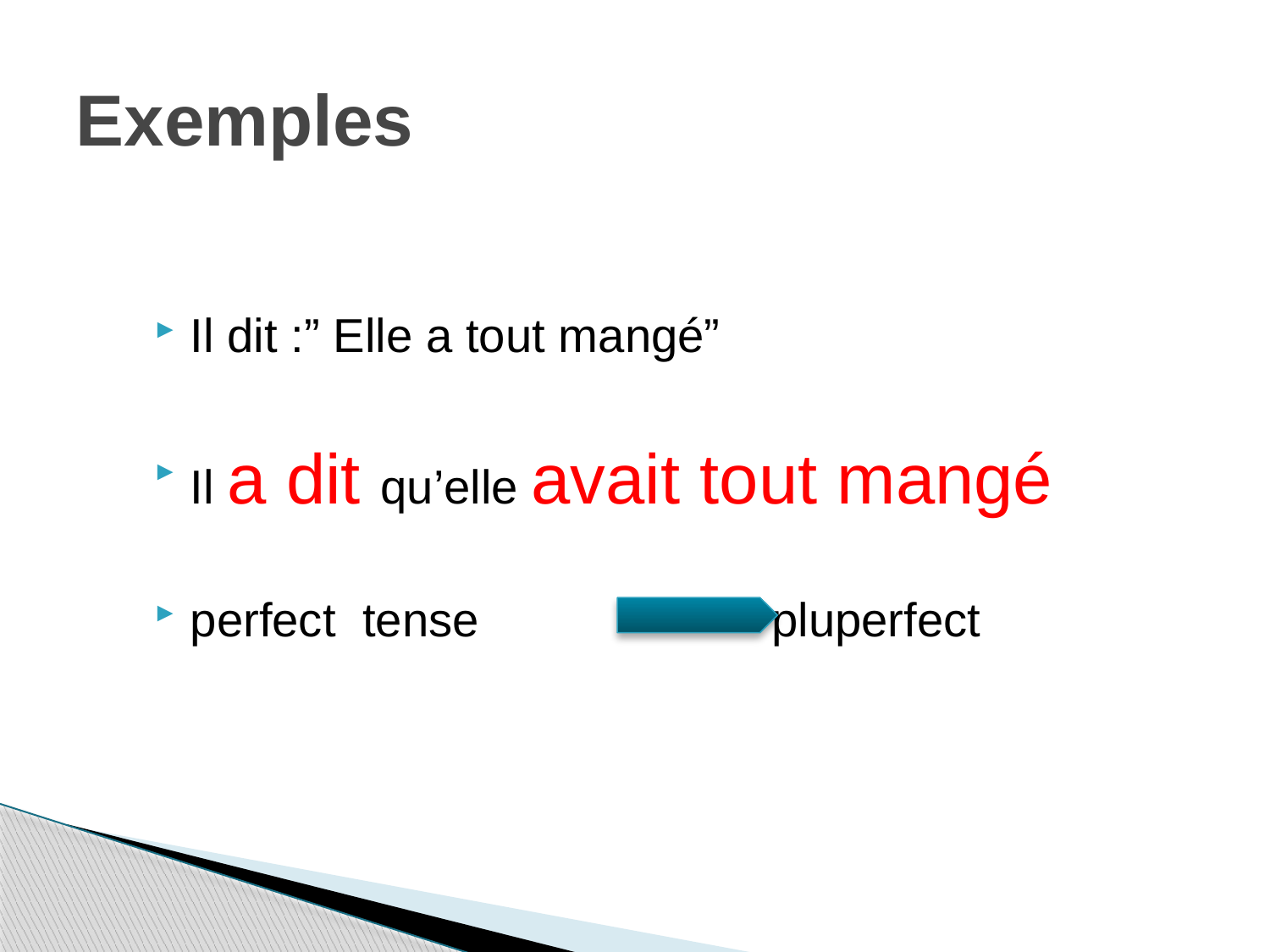

# Exemples
Il dit :” Elle a tout mangé”

Il a dit qu’elle avait tout mangé

perfect  tense                      pluperfect